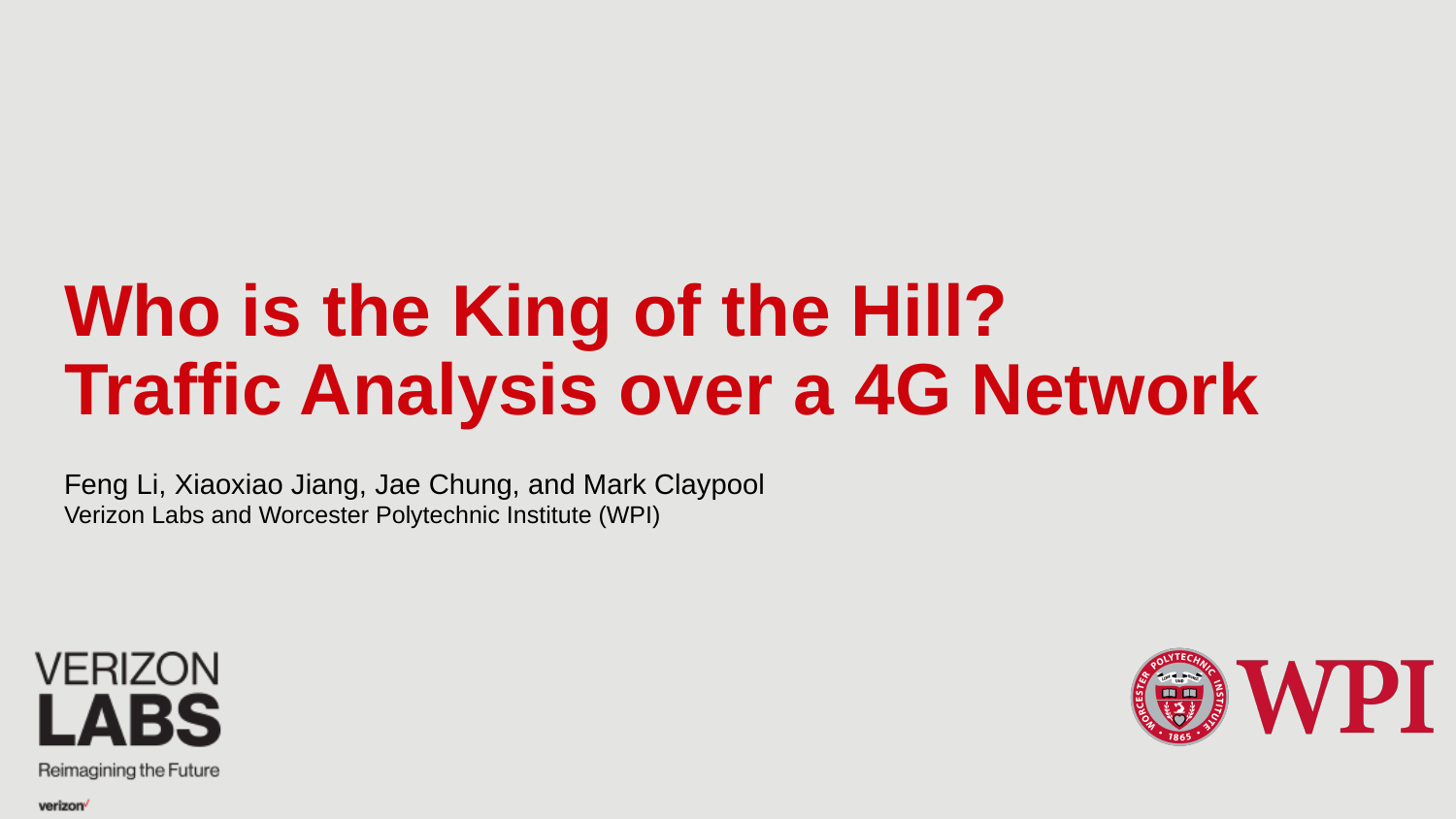

# Who is the King of the Hill?
Traffic Analysis over a 4G Network
Feng Li, Xiaoxiao Jiang, Jae Chung, and Mark Claypool
Verizon Labs and Worcester Polytechnic Institute (WPI)